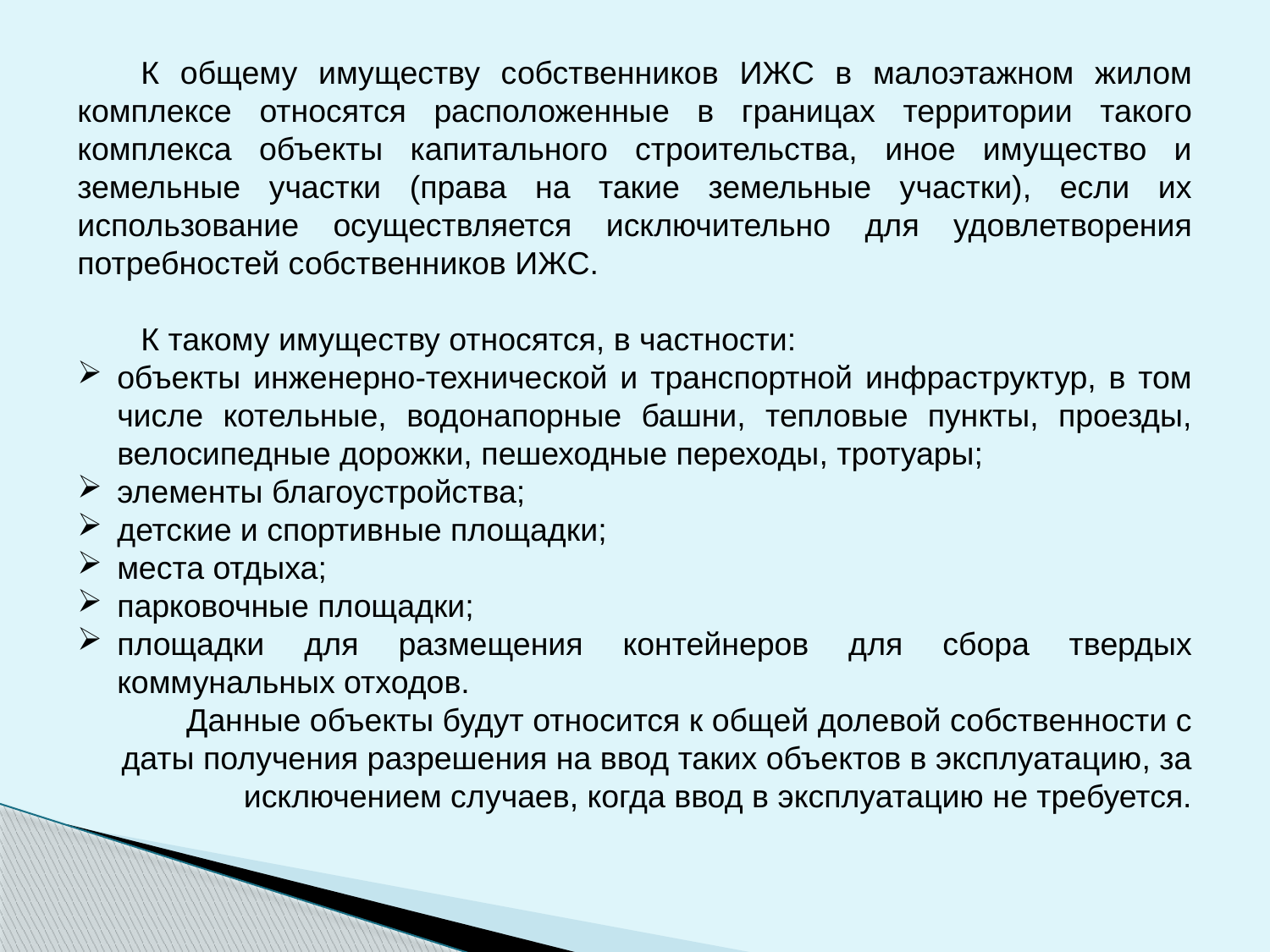

К общему имуществу собственников ИЖС в малоэтажном жилом комплексе относятся расположенные в границах территории такого комплекса объекты капитального строительства, иное имущество и земельные участки (права на такие земельные участки), если их использование осуществляется исключительно для удовлетворения потребностей собственников ИЖС.

К такому имуществу относятся, в частности:
объекты инженерно-технической и транспортной инфраструктур, в том числе котельные, водонапорные башни, тепловые пункты, проезды, велосипедные дорожки, пешеходные переходы, тротуары;
элементы благоустройства;
детские и спортивные площадки;
места отдыха;
парковочные площадки;
площадки для размещения контейнеров для сбора твердых коммунальных отходов.
Данные объекты будут относится к общей долевой собственности с даты получения разрешения на ввод таких объектов в эксплуатацию, за исключением случаев, когда ввод в эксплуатацию не требуется.